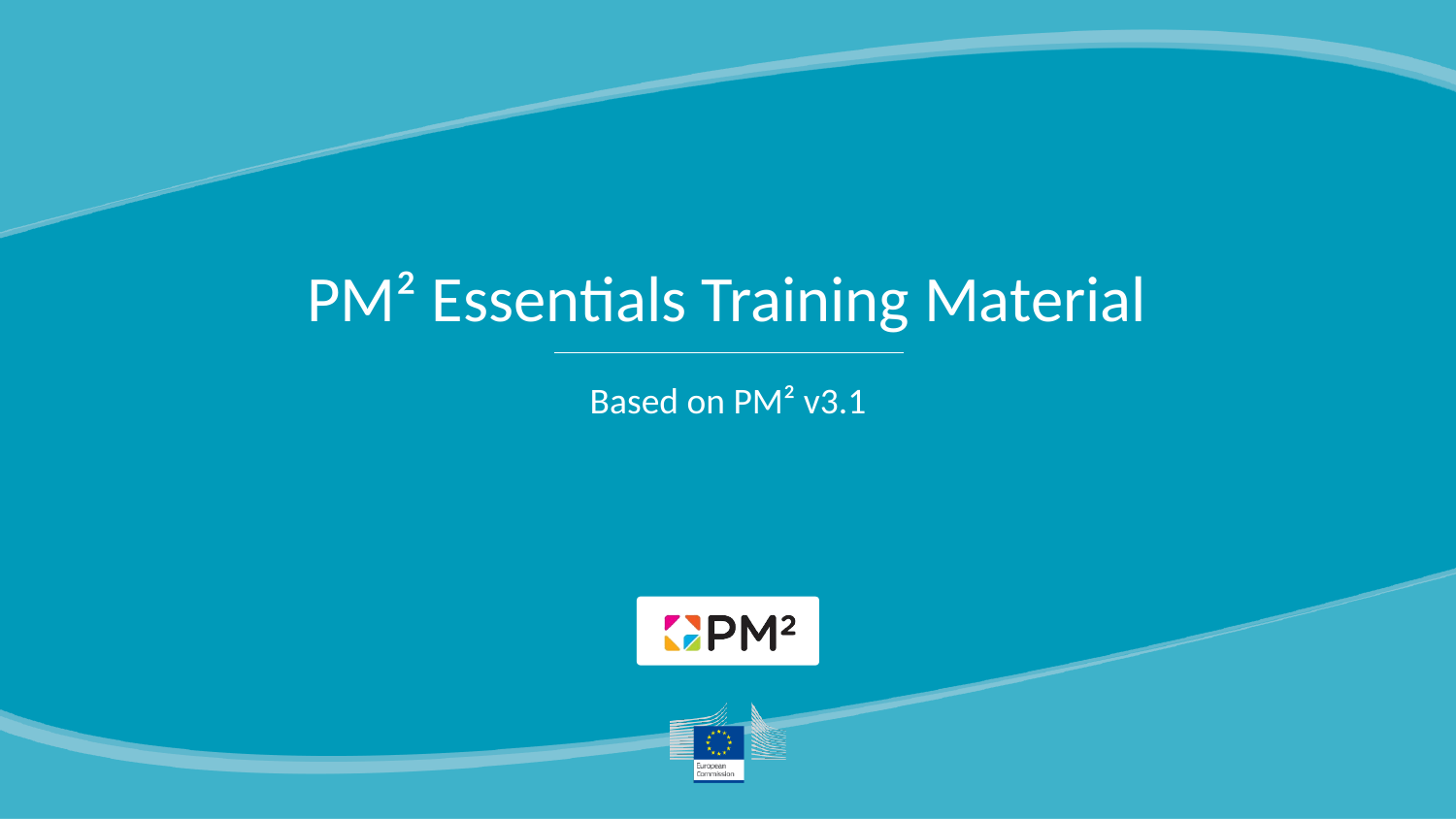

PM² Essentials Training Material
Based on PM² v3.1